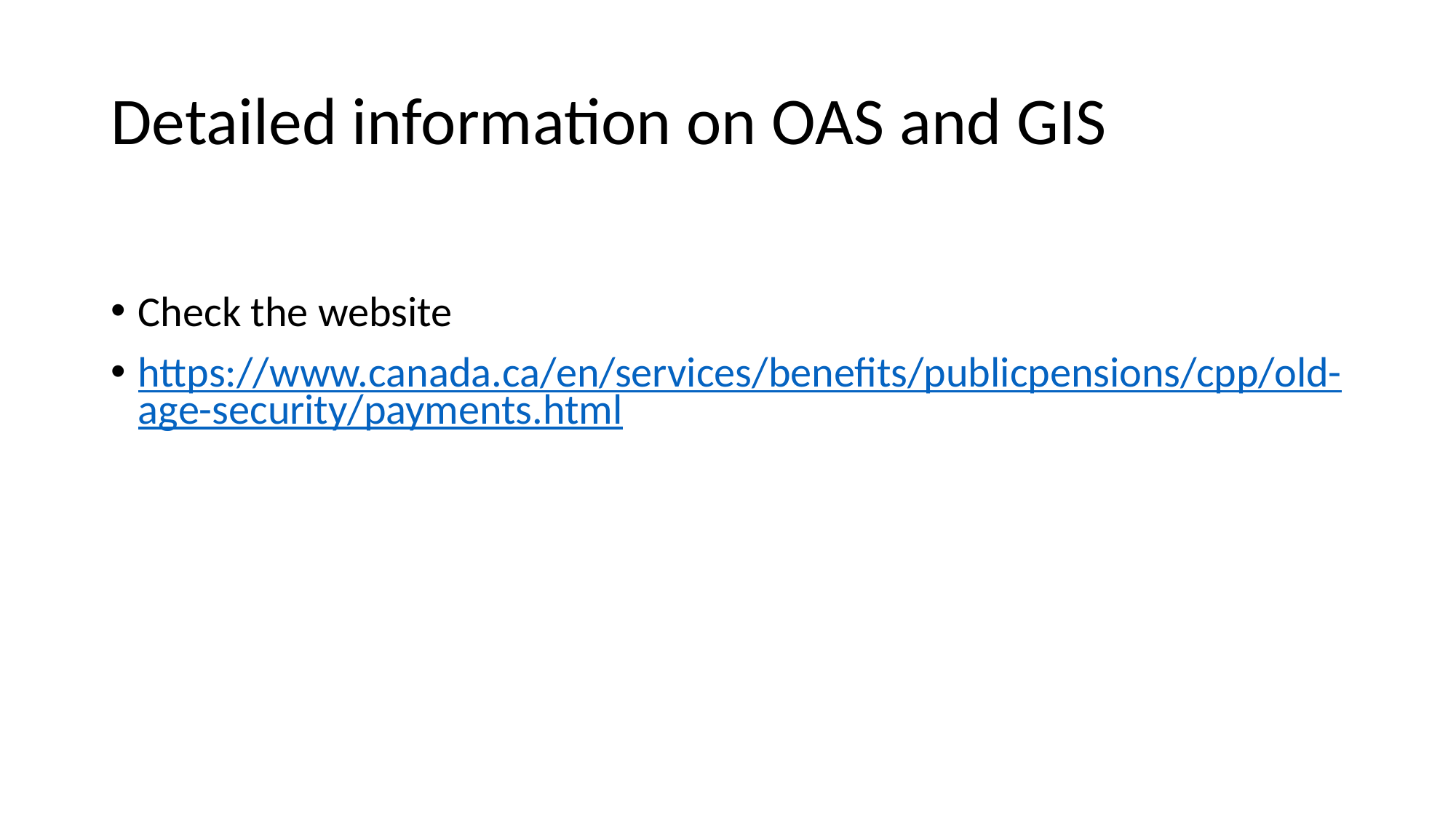

# Detailed information on OAS and GIS

Check the website
https://www.canada.ca/en/services/benefits/publicpensions/cpp/old-age-security/payments.html